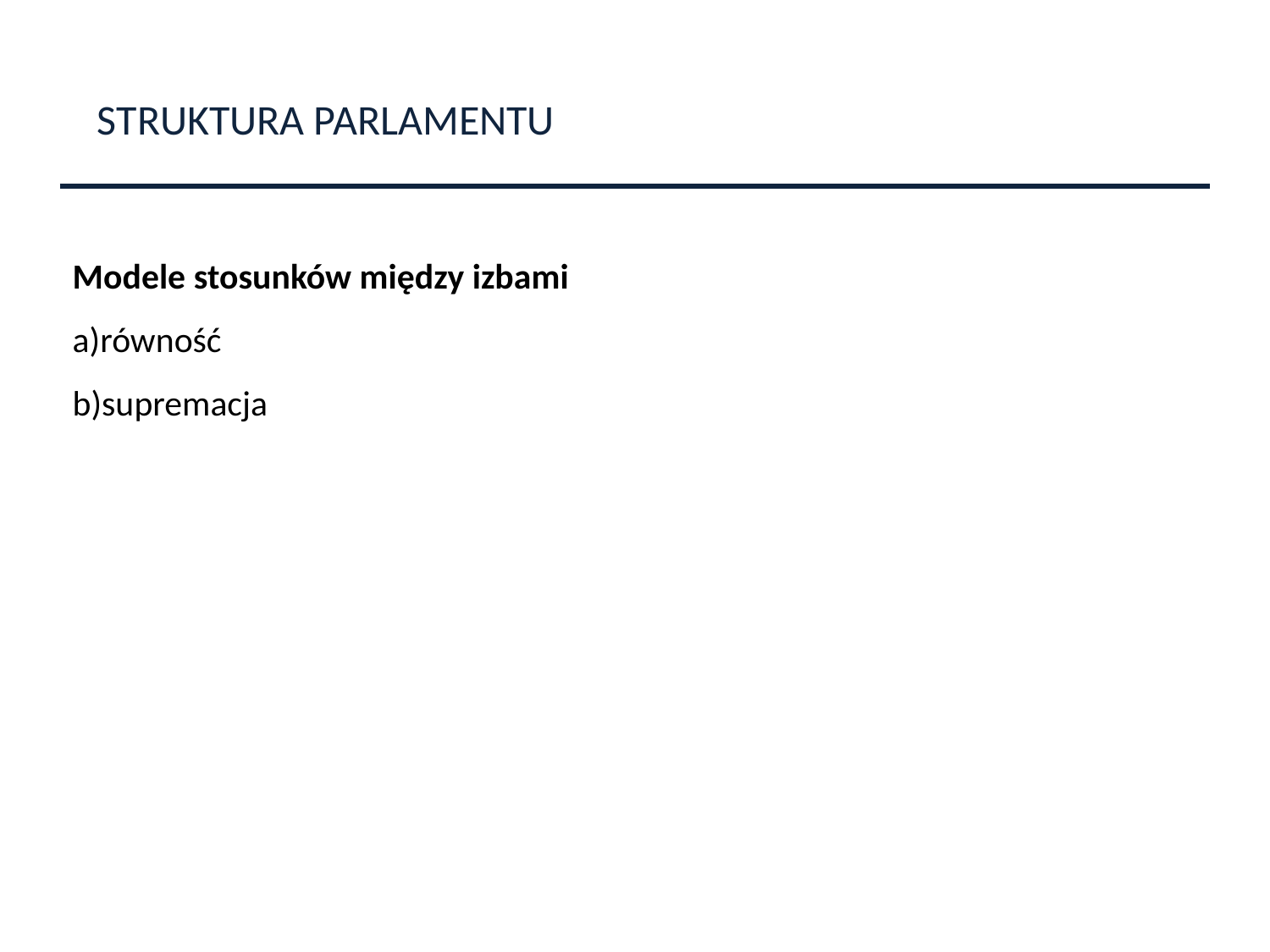

STRUKTURA PARLAMENTU
Modele stosunków między izbami
równość
supremacja